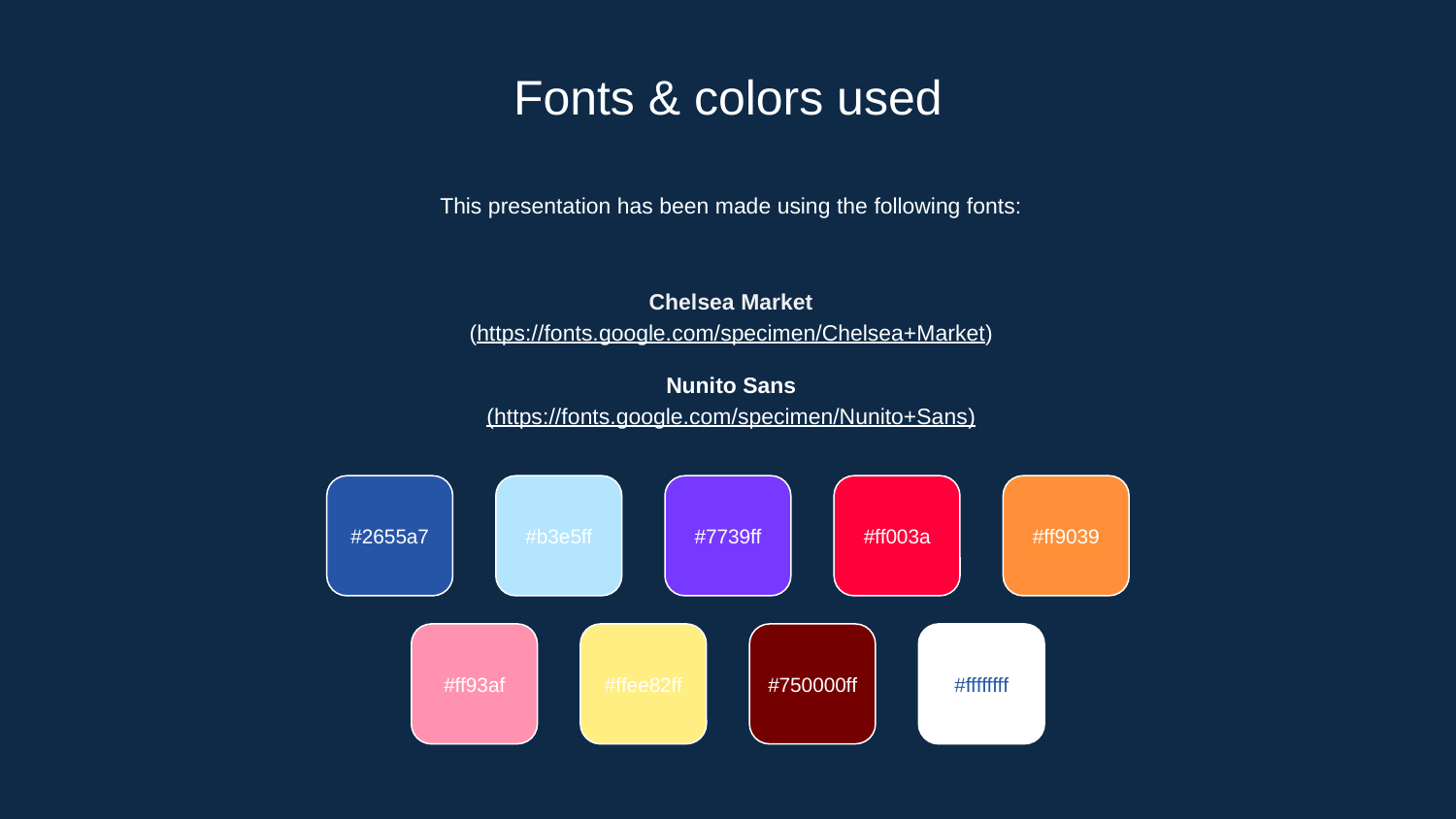

# Fonts & colors used
This presentation has been made using the following fonts:

Chelsea Market
(https://fonts.google.com/specimen/Chelsea+Market)

Nunito Sans
(https://fonts.google.com/specimen/Nunito+Sans)

#2655a7
#b3e5ff
#7739ff
#ff003a
#ff9039

#ff93af
#ffee82ff
#750000ff
#ffffffff